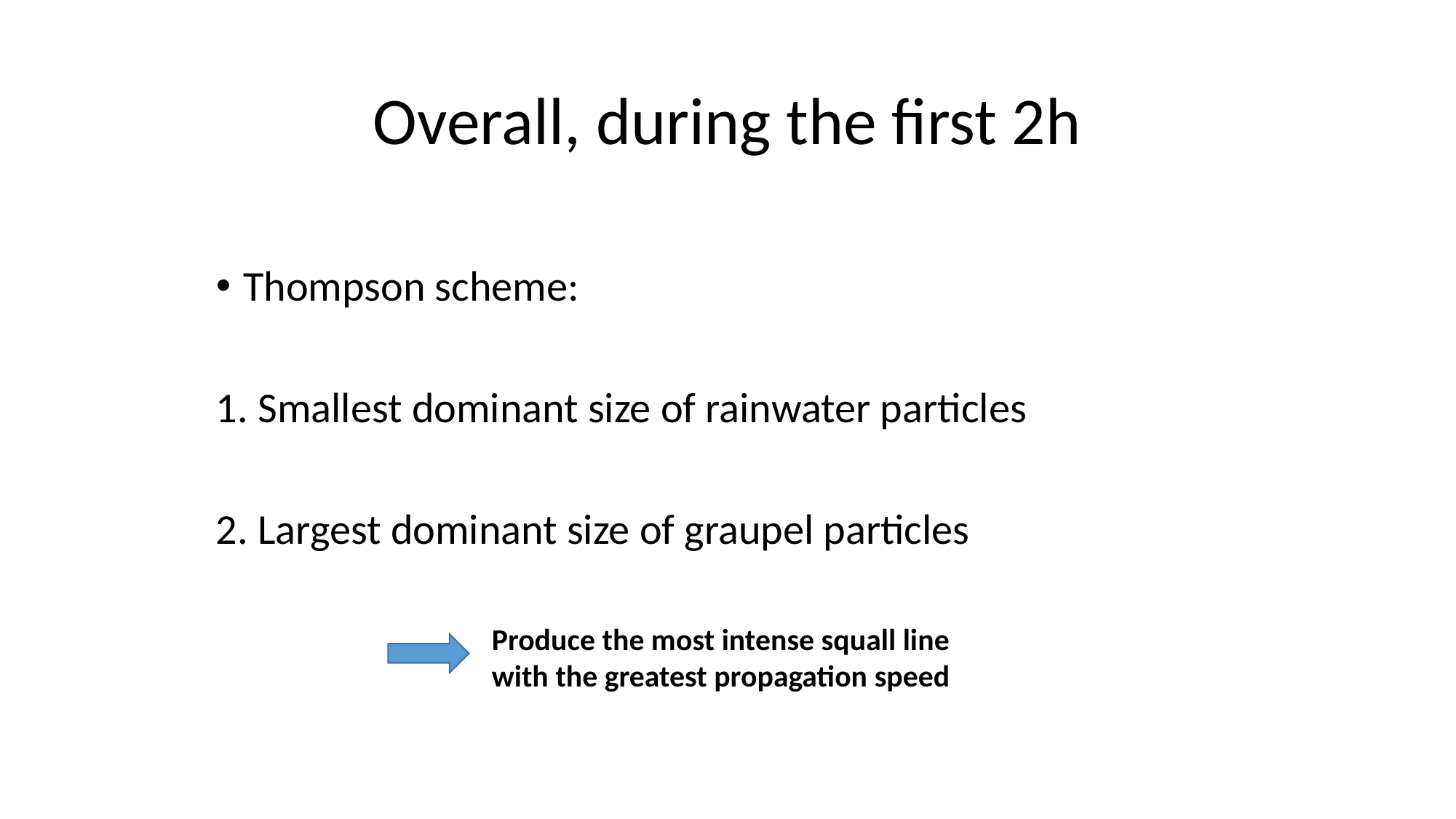

# Overall, during the first 2h
Thompson scheme:

1. Smallest dominant size of rainwater particles

2. Largest dominant size of graupel particles

Produce the most intense squall line with the greatest propagation speed